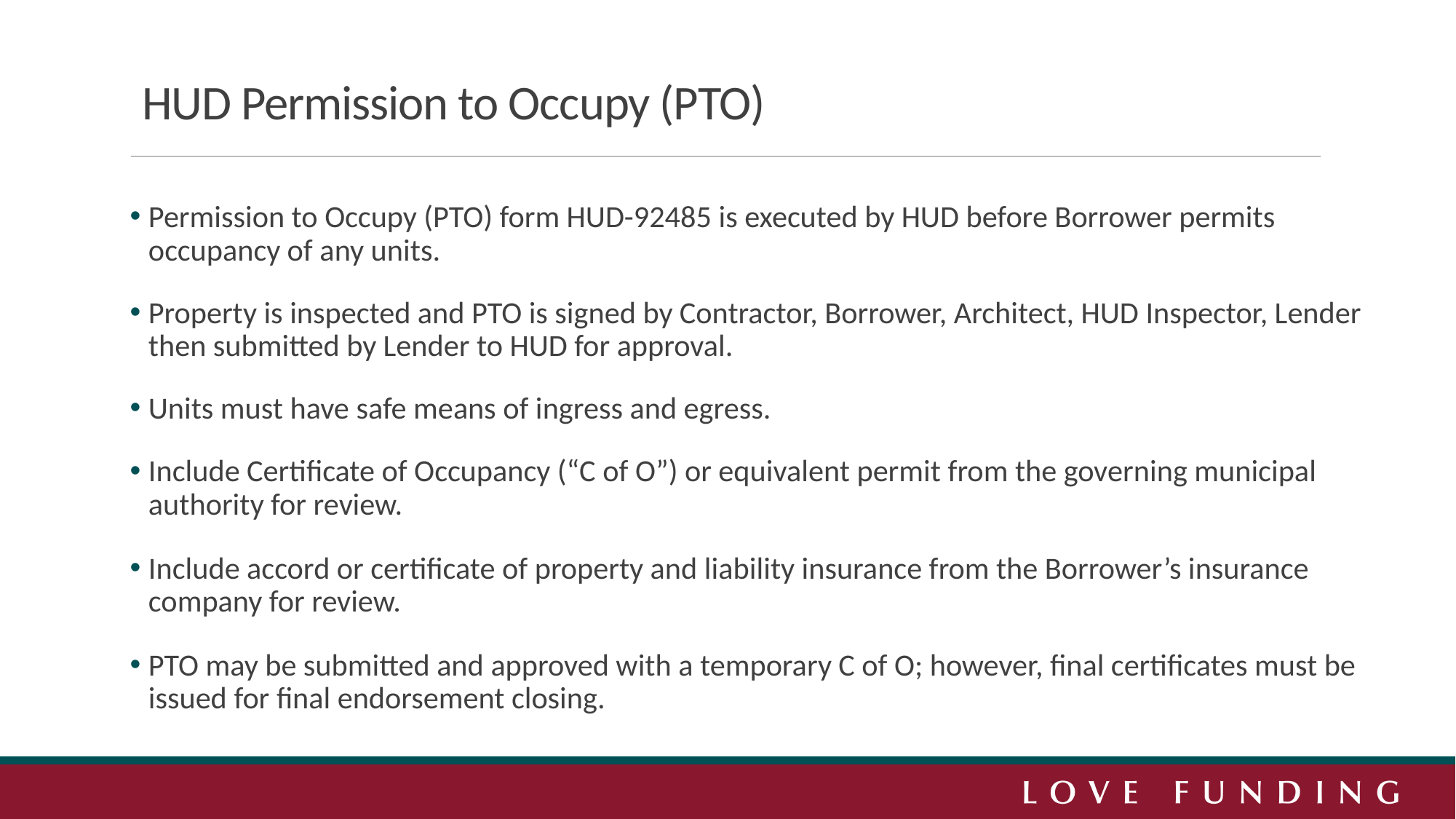

# HUD Permission to Occupy (PTO)
Permission to Occupy (PTO) form HUD-92485 is executed by HUD before Borrower permits occupancy of any units.

Property is inspected and PTO is signed by Contractor, Borrower, Architect, HUD Inspector, Lender then submitted by Lender to HUD for approval.

Units must have safe means of ingress and egress.

Include Certificate of Occupancy (“C of O”) or equivalent permit from the governing municipal authority for review.

Include accord or certificate of property and liability insurance from the Borrower’s insurance company for review.

PTO may be submitted and approved with a temporary C of O; however, final certificates must be issued for final endorsement closing.